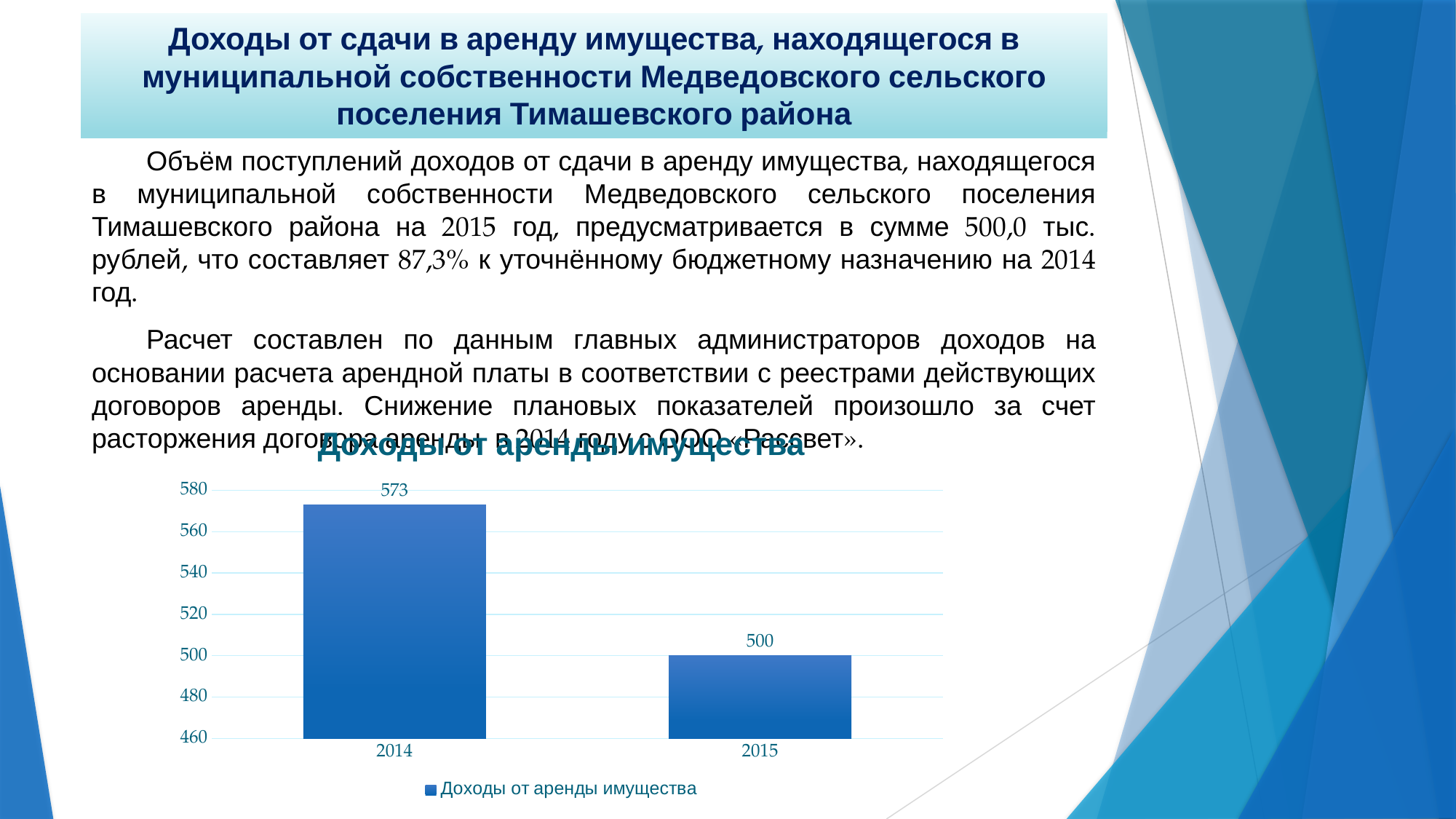

# Доходы от сдачи в аренду имущества, находящегося в муниципальной собственности Медведовского сельского поселения Тимашевского района
Объём поступлений доходов от сдачи в аренду имущества, находящегося в муниципальной собственности Медведовского сельского поселения Тимашевского района на 2015 год, предусматривается в сумме 500,0 тыс. рублей, что составляет 87,3% к уточнённому бюджетному назначению на 2014 год.
Расчет составлен по данным главных администраторов доходов на основании расчета арендной платы в соответствии с реестрами действующих договоров аренды. Снижение плановых показателей произошло за счет расторжения договора аренды  в 2014 году с ООО «Рассвет».

### Chart:

| Category | Доходы от аренды имущества |
|---|---|
| 2014 | 573.0 |
| 2015 | 500.0 |